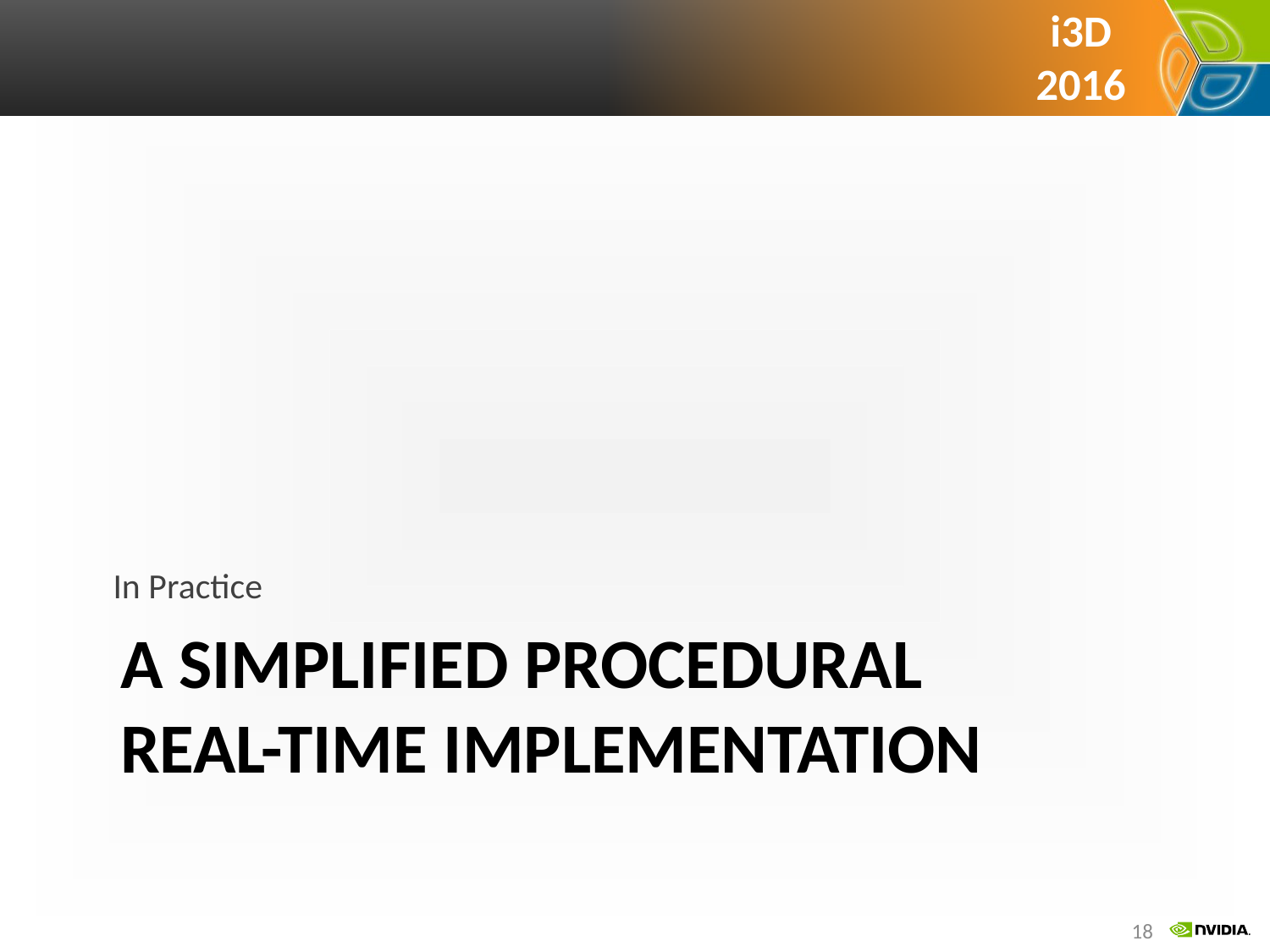

In Practice
# A simplified procedural real-time Implementation
18